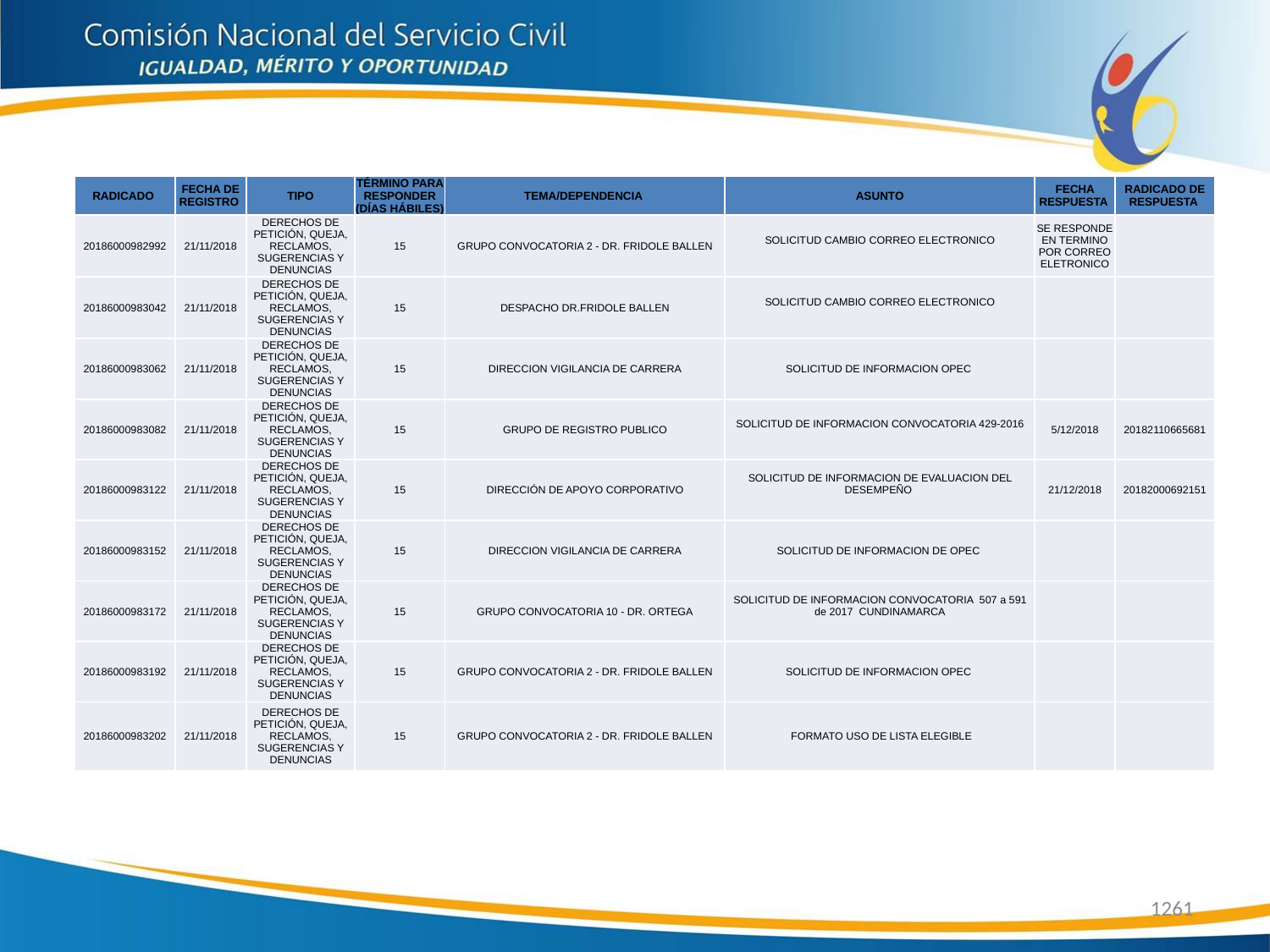

| RADICADO | FECHA DE REGISTRO | TIPO | TÉRMINO PARA RESPONDER (DÍAS HÁBILES) | TEMA/DEPENDENCIA | ASUNTO | FECHA RESPUESTA | RADICADO DE RESPUESTA |
| --- | --- | --- | --- | --- | --- | --- | --- |
| 20186000982992 | 21/11/2018 | DERECHOS DE PETICIÓN, QUEJA, RECLAMOS, SUGERENCIAS Y DENUNCIAS | 15 | GRUPO CONVOCATORIA 2 - DR. FRIDOLE BALLEN | SOLICITUD CAMBIO CORREO ELECTRONICO | SE RESPONDE EN TERMINO POR CORREO ELETRONICO |  |
| 20186000983042 | 21/11/2018 | DERECHOS DE PETICIÓN, QUEJA, RECLAMOS, SUGERENCIAS Y DENUNCIAS | 15 | DESPACHO DR.FRIDOLE BALLEN | SOLICITUD CAMBIO CORREO ELECTRONICO |  |  |
| 20186000983062 | 21/11/2018 | DERECHOS DE PETICIÓN, QUEJA, RECLAMOS, SUGERENCIAS Y DENUNCIAS | 15 | DIRECCION VIGILANCIA DE CARRERA | SOLICITUD DE INFORMACION OPEC |  |  |
| 20186000983082 | 21/11/2018 | DERECHOS DE PETICIÓN, QUEJA, RECLAMOS, SUGERENCIAS Y DENUNCIAS | 15 | GRUPO DE REGISTRO PUBLICO | SOLICITUD DE INFORMACION CONVOCATORIA 429-2016 | 5/12/2018 | 20182110665681 |
| 20186000983122 | 21/11/2018 | DERECHOS DE PETICIÓN, QUEJA, RECLAMOS, SUGERENCIAS Y DENUNCIAS | 15 | DIRECCIÓN DE APOYO CORPORATIVO | SOLICITUD DE INFORMACION DE EVALUACION DEL DESEMPEÑO | 21/12/2018 | 20182000692151 |
| 20186000983152 | 21/11/2018 | DERECHOS DE PETICIÓN, QUEJA, RECLAMOS, SUGERENCIAS Y DENUNCIAS | 15 | DIRECCION VIGILANCIA DE CARRERA | SOLICITUD DE INFORMACION DE OPEC |  |  |
| 20186000983172 | 21/11/2018 | DERECHOS DE PETICIÓN, QUEJA, RECLAMOS, SUGERENCIAS Y DENUNCIAS | 15 | GRUPO CONVOCATORIA 10 - DR. ORTEGA | SOLICITUD DE INFORMACION CONVOCATORIA 507 a 591 de 2017 CUNDINAMARCA |  |  |
| 20186000983192 | 21/11/2018 | DERECHOS DE PETICIÓN, QUEJA, RECLAMOS, SUGERENCIAS Y DENUNCIAS | 15 | GRUPO CONVOCATORIA 2 - DR. FRIDOLE BALLEN | SOLICITUD DE INFORMACION OPEC |  |  |
| 20186000983202 | 21/11/2018 | DERECHOS DE PETICIÓN, QUEJA, RECLAMOS, SUGERENCIAS Y DENUNCIAS | 15 | GRUPO CONVOCATORIA 2 - DR. FRIDOLE BALLEN | FORMATO USO DE LISTA ELEGIBLE |  |  |
1261